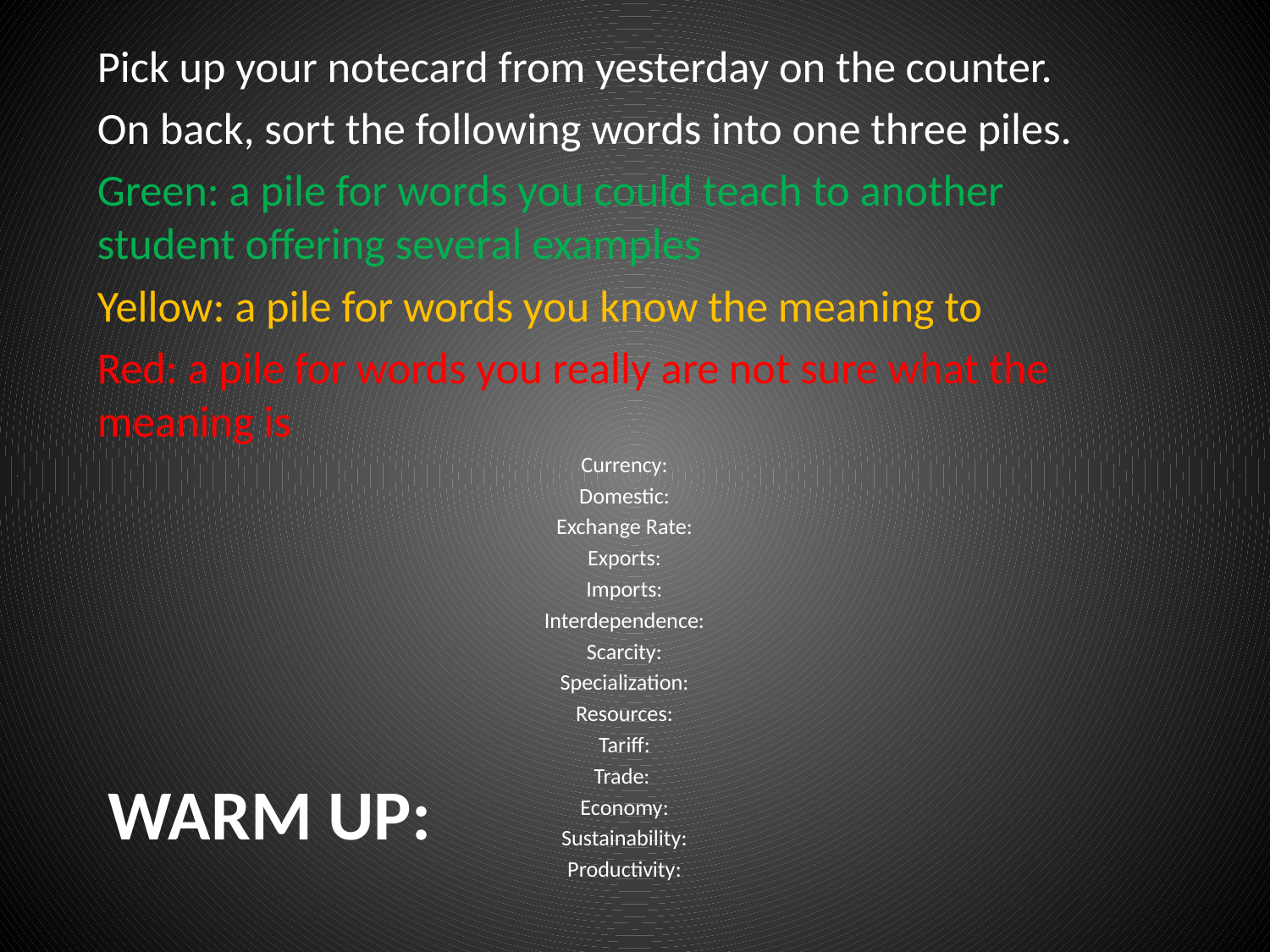

Pick up your notecard from yesterday on the counter.
On back, sort the following words into one three piles.
Green: a pile for words you could teach to another student offering several examples
Yellow: a pile for words you know the meaning to
Red: a pile for words you really are not sure what the meaning is
Currency:
Domestic:
Exchange Rate:
Exports:
Imports:
Interdependence:
Scarcity:
Specialization:
Resources:
Tariff:
Trade:
Economy:
Sustainability:
Productivity:

# Warm Up: